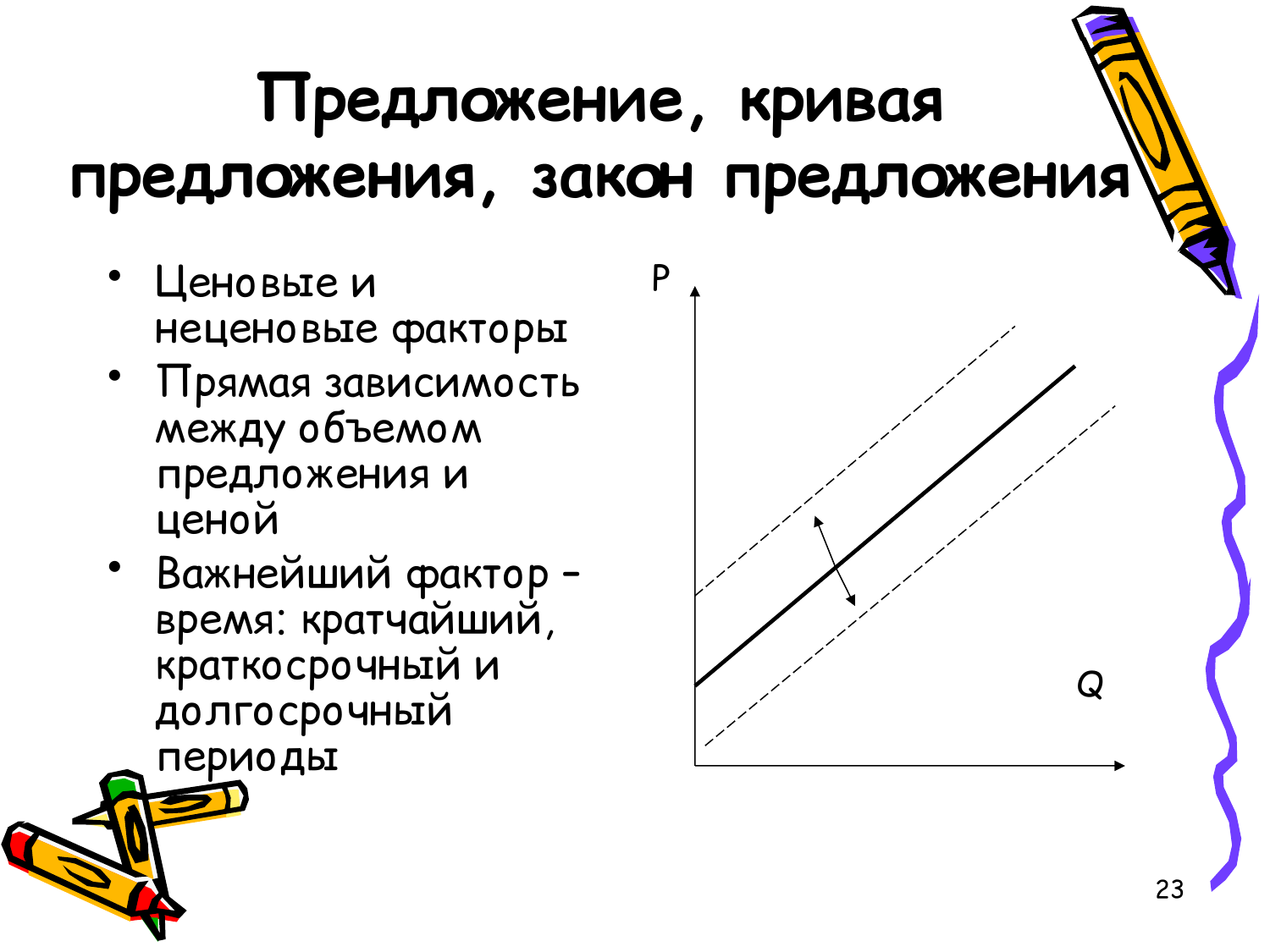

# Предложение, кривая предложения, закон предложения
Ценовые и неценовые факторы
Прямая зависимость между объемом предложения и ценой
Важнейший фактор –  время: кратчайший, краткосрочный и долгосрочный периоды
Р

                                        Q

23